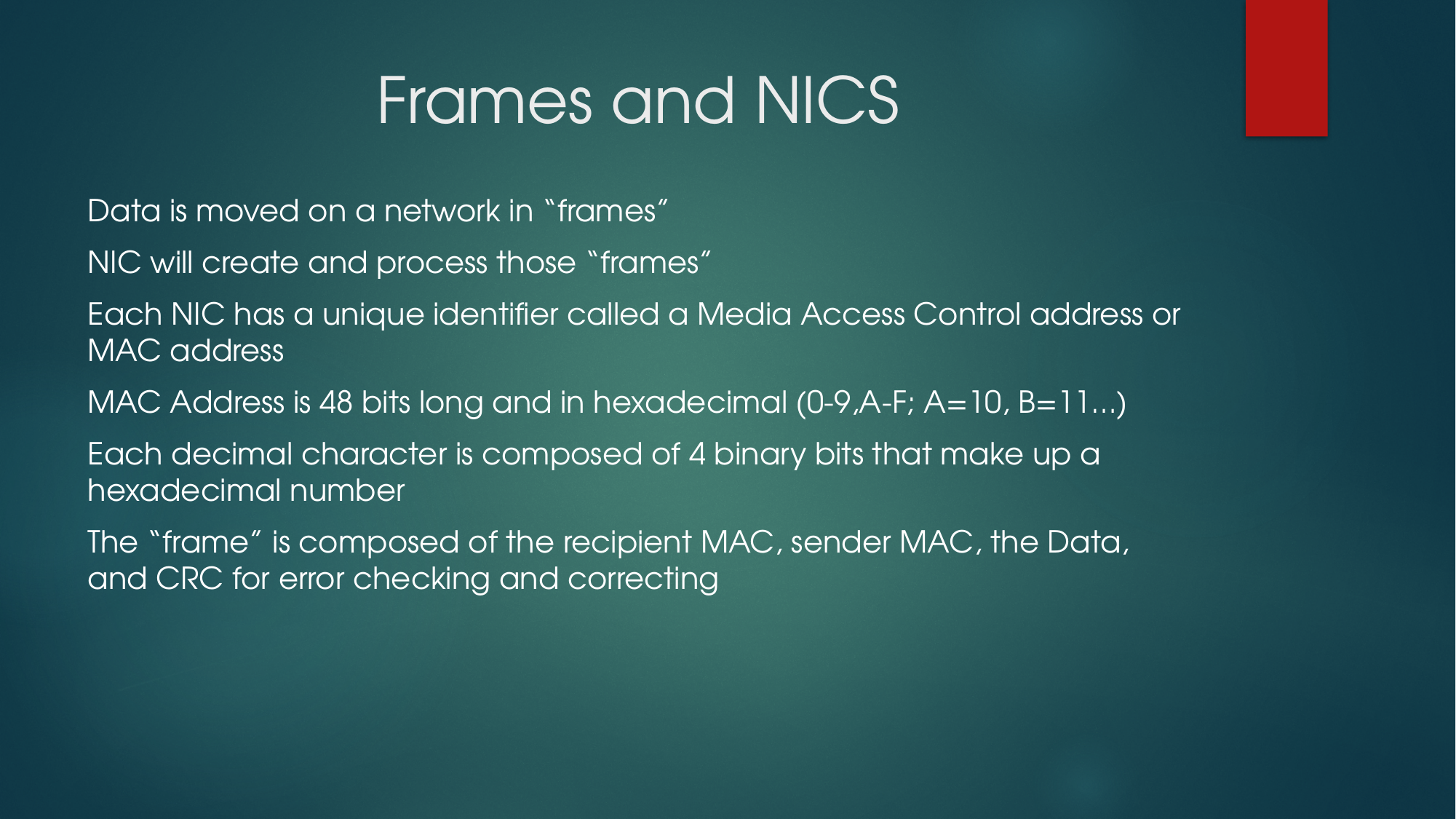

# Frames and NICS
Data is moved on a network in “frames”
NIC will create and process those “frames”
Each NIC has a unique identifier called a Media Access Control address or MAC address
MAC Address is 48 bits long and in hexadecimal (0-9,A-F; A=10, B=11…)
Each decimal character is composed of 4 binary bits that make up a hexadecimal number
The “frame” is composed of the recipient MAC, sender MAC, the Data, and CRC for error checking and correcting